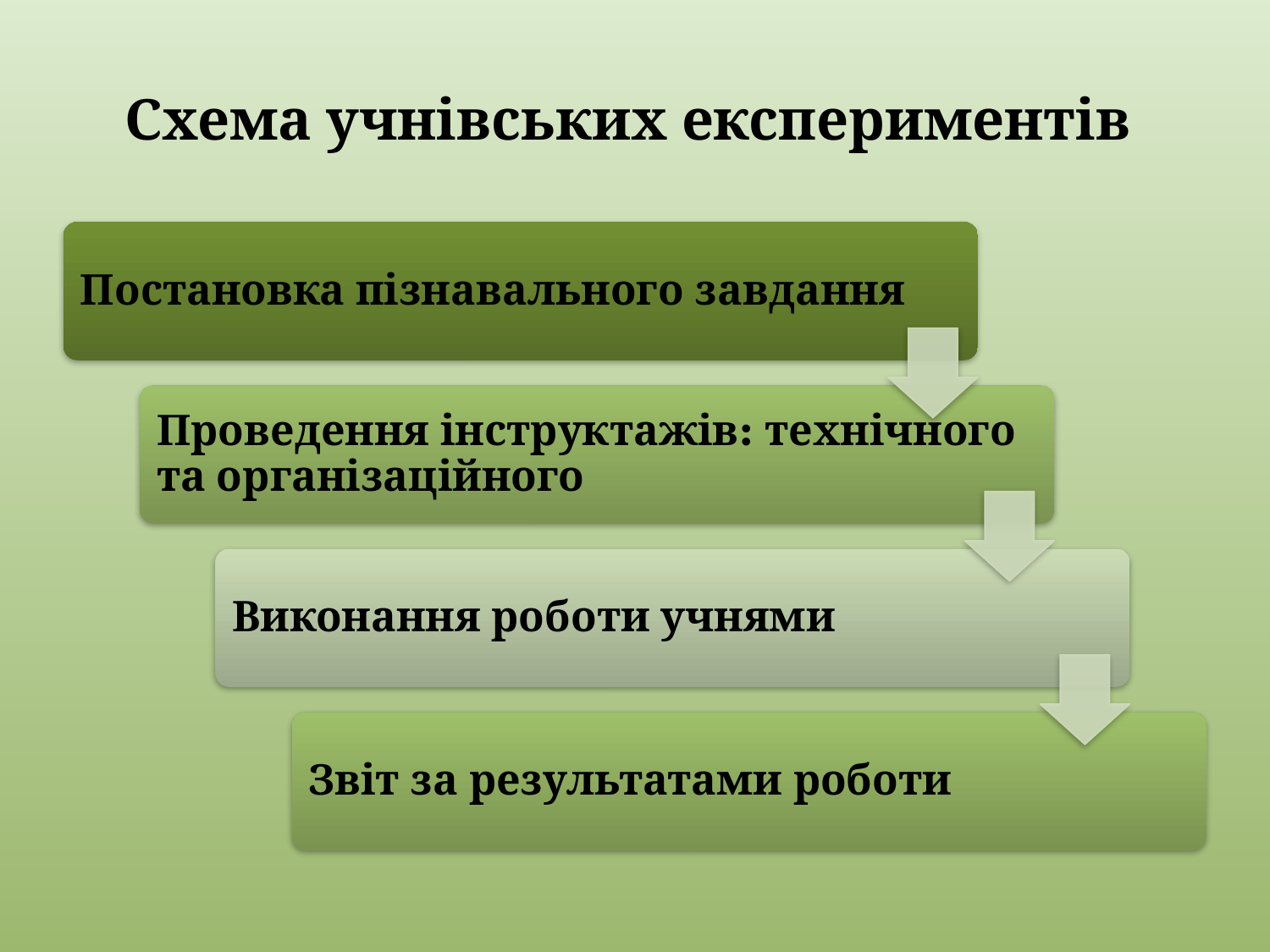

# Схема учнівських експериментів
Постановка пізнавального завдання
Проведення інструктажів: технічного та організаційного
Виконання роботи учнями
Звіт за результатами роботи